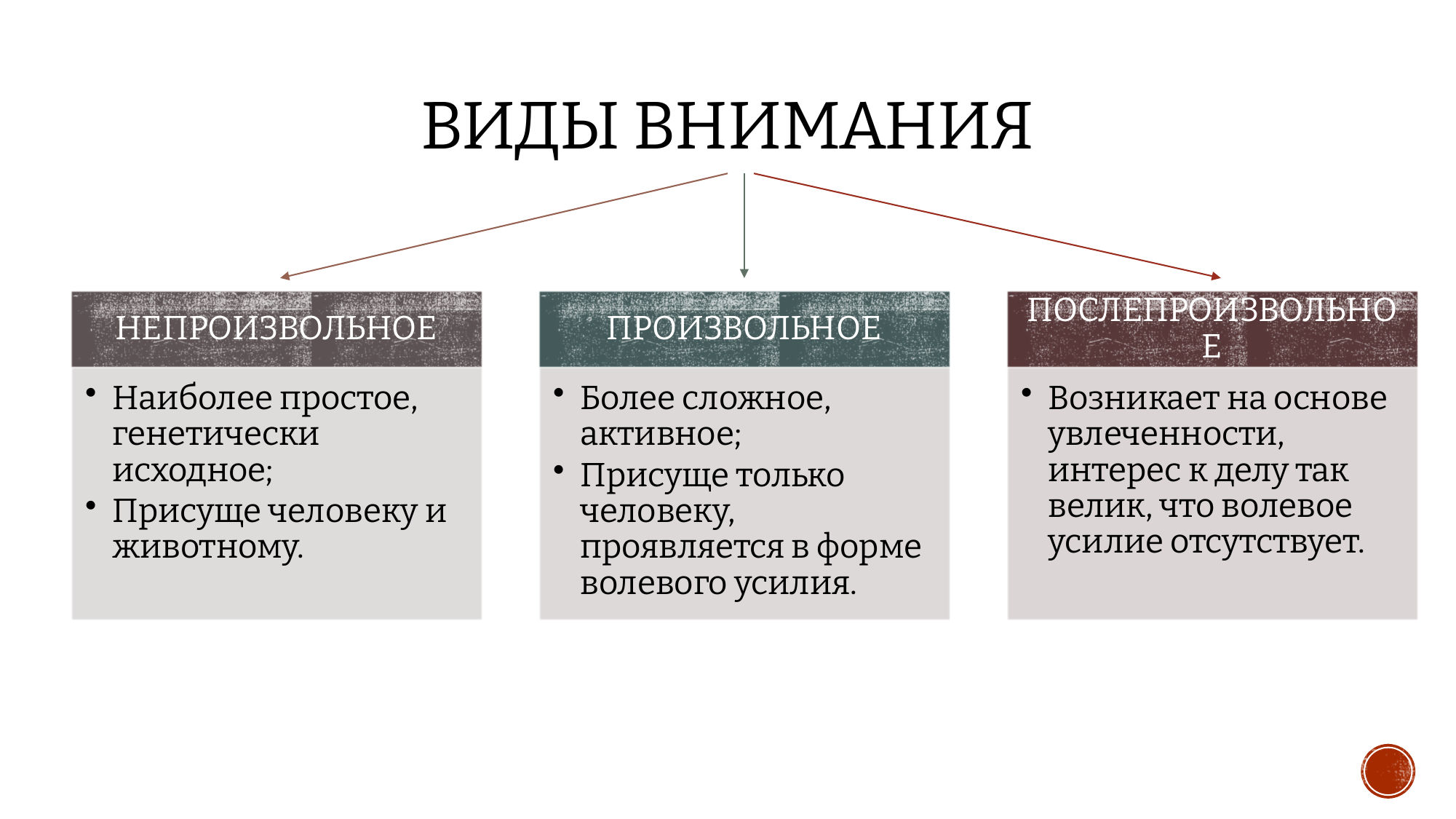

# Виды внимания
НЕПРОИЗВОЛЬНОЕ
Наиболее простое, генетически исходное;
Присуще человеку и животному.
ПРОИЗВОЛЬНОЕ
Более сложное, активное;
Присуще только человеку, проявляется в форме волевого усилия.
ПОСЛЕПРОИЗВОЛЬНОЕ
Возникает на основе увлеченности, интерес к делу так велик, что волевое усилие отсутствует.